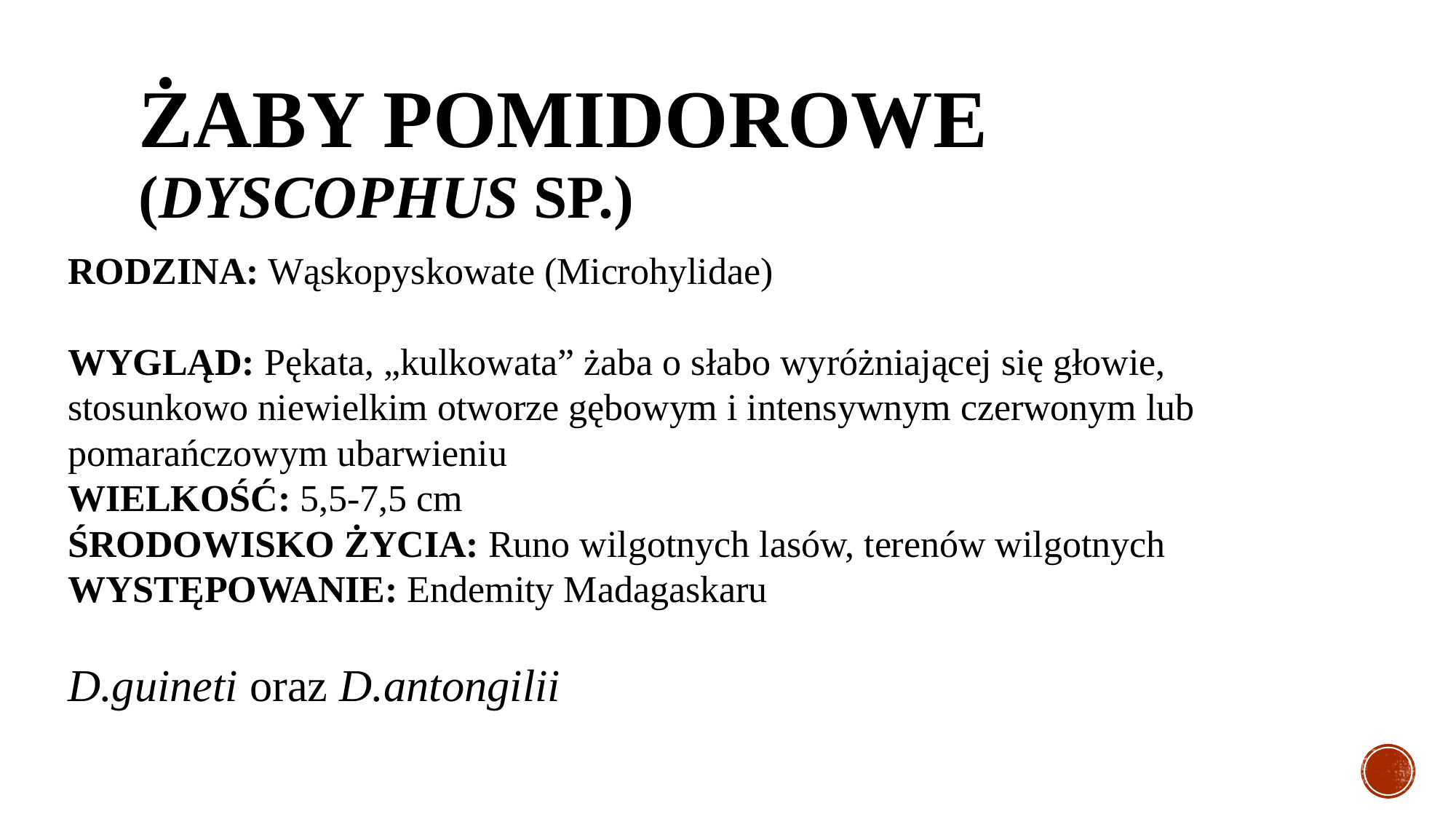

# Żaby pomidorowe (Dyscophus sp.)
RODZINA: Wąskopyskowate (Microhylidae)

WYGLĄD: Pękata, „kulkowata” żaba o słabo wyróżniającej się głowie, stosunkowo niewielkim otworze gębowym i intensywnym czerwonym lub pomarańczowym ubarwieniu
WIELKOŚĆ: 5,5-7,5 cm
ŚRODOWISKO ŻYCIA: Runo wilgotnych lasów, terenów wilgotnych
WYSTĘPOWANIE: Endemity Madagaskaru

D.guineti oraz D.antongilii